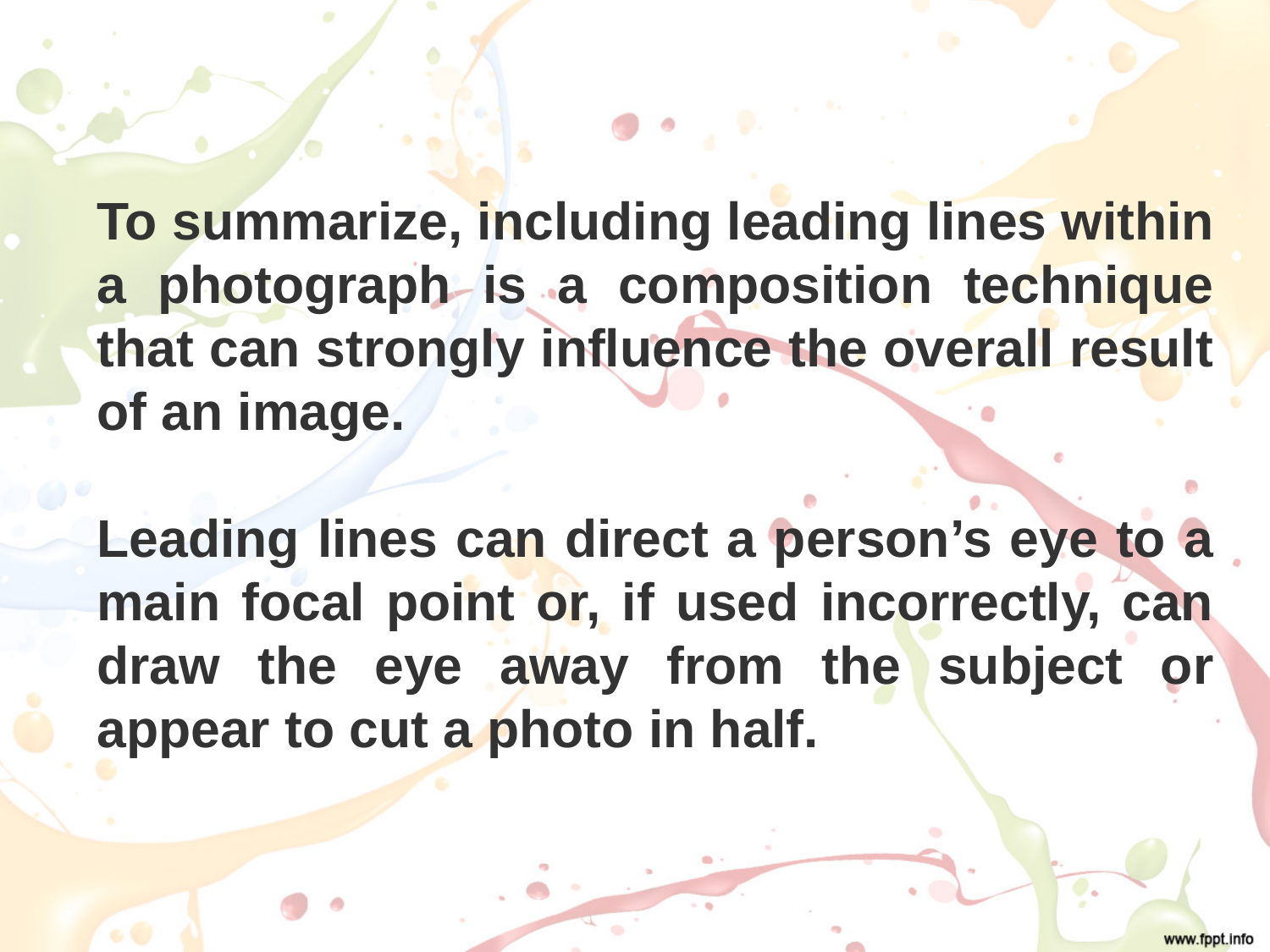

To summarize, including leading lines within a photograph is a composition technique that can strongly influence the overall result of an image.

Leading lines can direct a person’s eye to a main focal point or, if used incorrectly, can draw the eye away from the subject or appear to cut a photo in half.